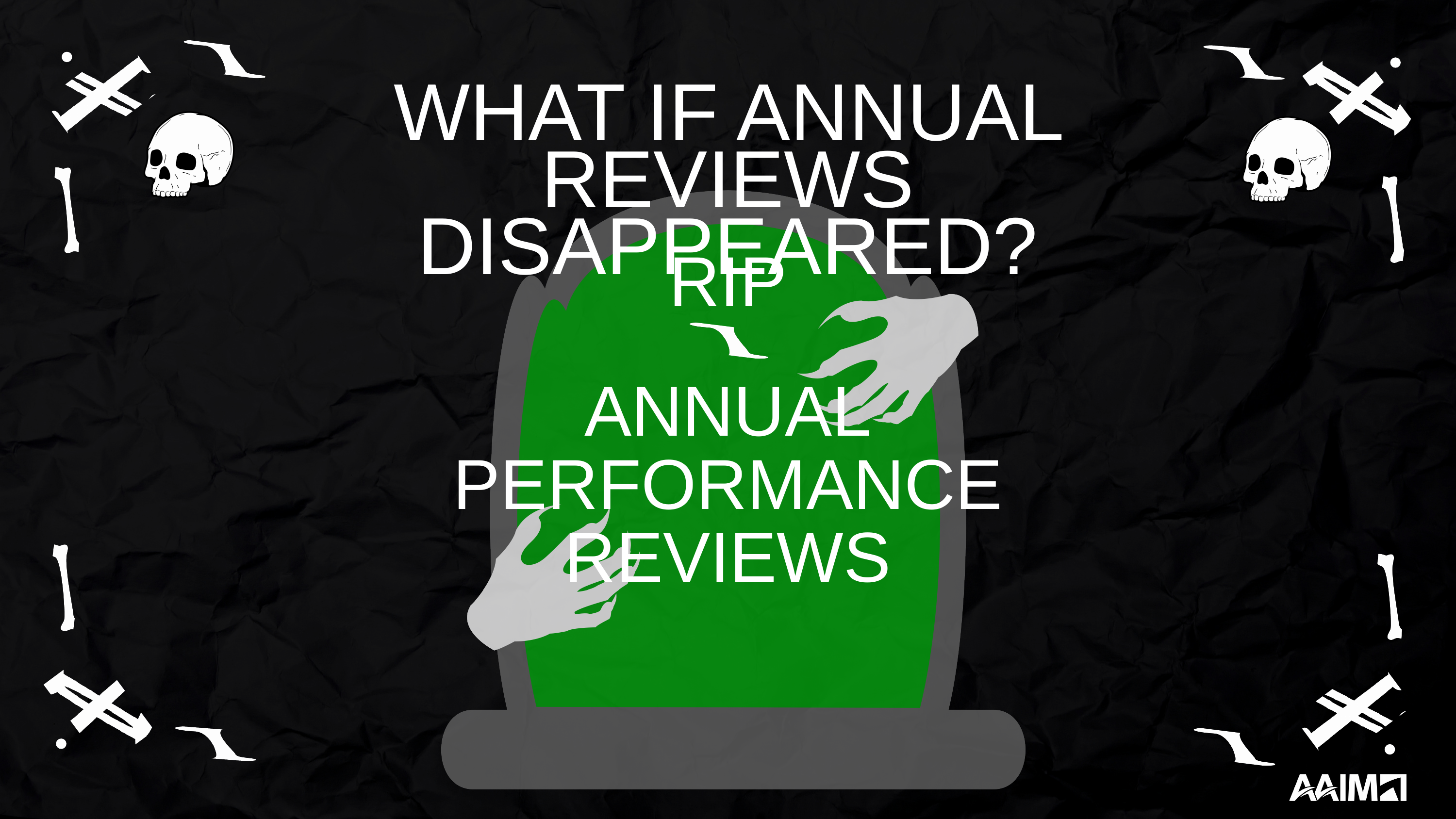

WHAT IF ANNUAL REVIEWS DISAPPEARED?

RIP

ANNUAL
PERFORMANCE
REVIEWS